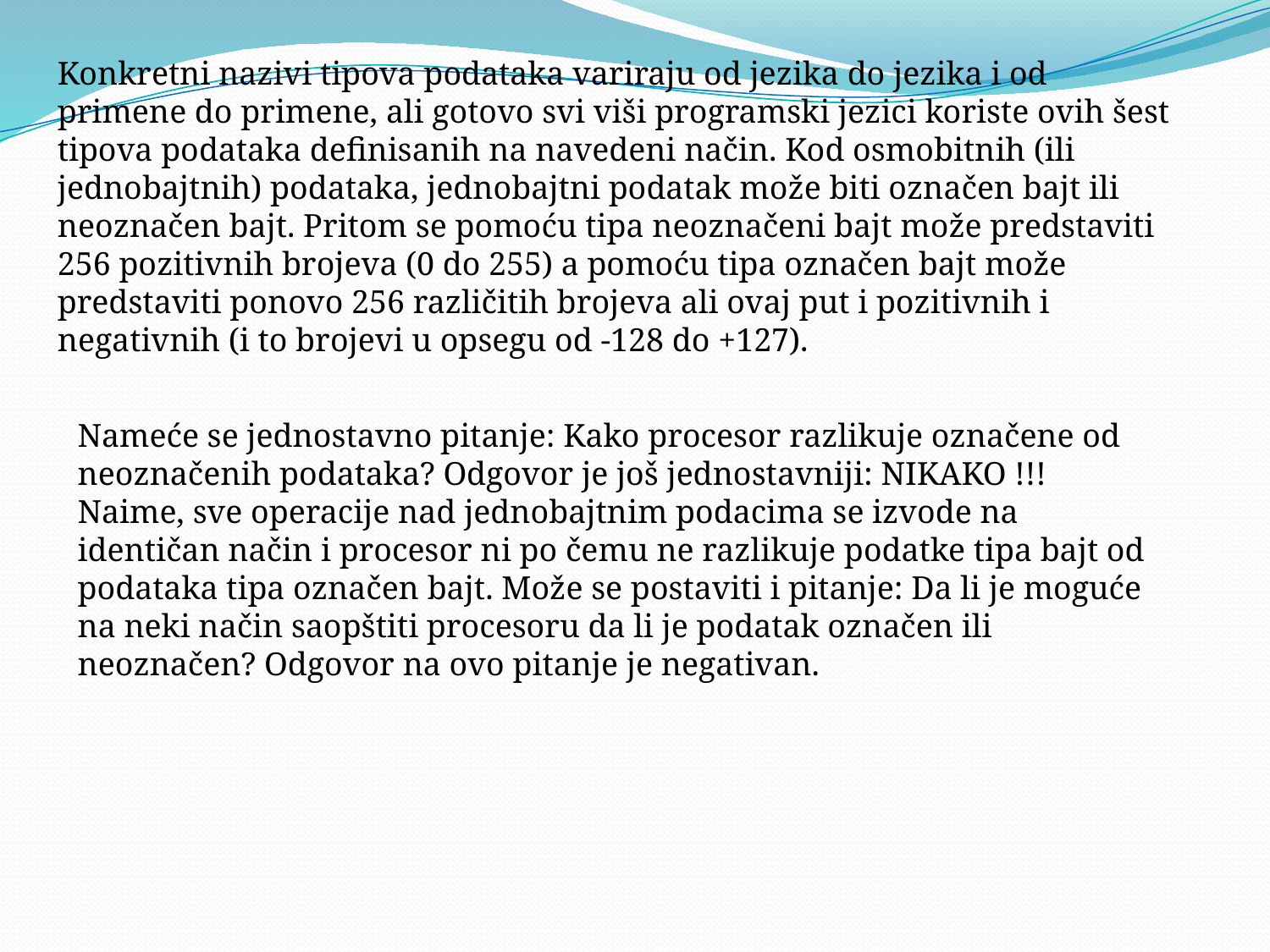

Konkretni nazivi tipova podataka variraju od jezika do jezika i od primene do primene, ali gotovo svi viši programski jezici koriste ovih šest tipova podataka definisanih na navedeni način. Kod osmobitnih (ili jednobajtnih) podataka, jednobajtni podatak može biti označen bajt ili neoznačen bajt. Pritom se pomoću tipa neoznačeni bajt može predstaviti 256 pozitivnih brojeva (0 do 255) a pomoću tipa označen bajt može predstaviti ponovo 256 različitih brojeva ali ovaj put i pozitivnih i negativnih (i to brojevi u opsegu od -128 do +127).

Nameće se jednostavno pitanje: Kako procesor razlikuje označene od neoznačenih podataka? Odgovor je još jednostavniji: NIKAKO !!! Naime, sve operacije nad jednobajtnim podacima se izvode na identičan način i procesor ni po čemu ne razlikuje podatke tipa bajt od podataka tipa označen bajt. Može se postaviti i pitanje: Da li je moguće na neki način saopštiti procesoru da li je podatak označen ili neoznačen? Odgovor na ovo pitanje je negativan.